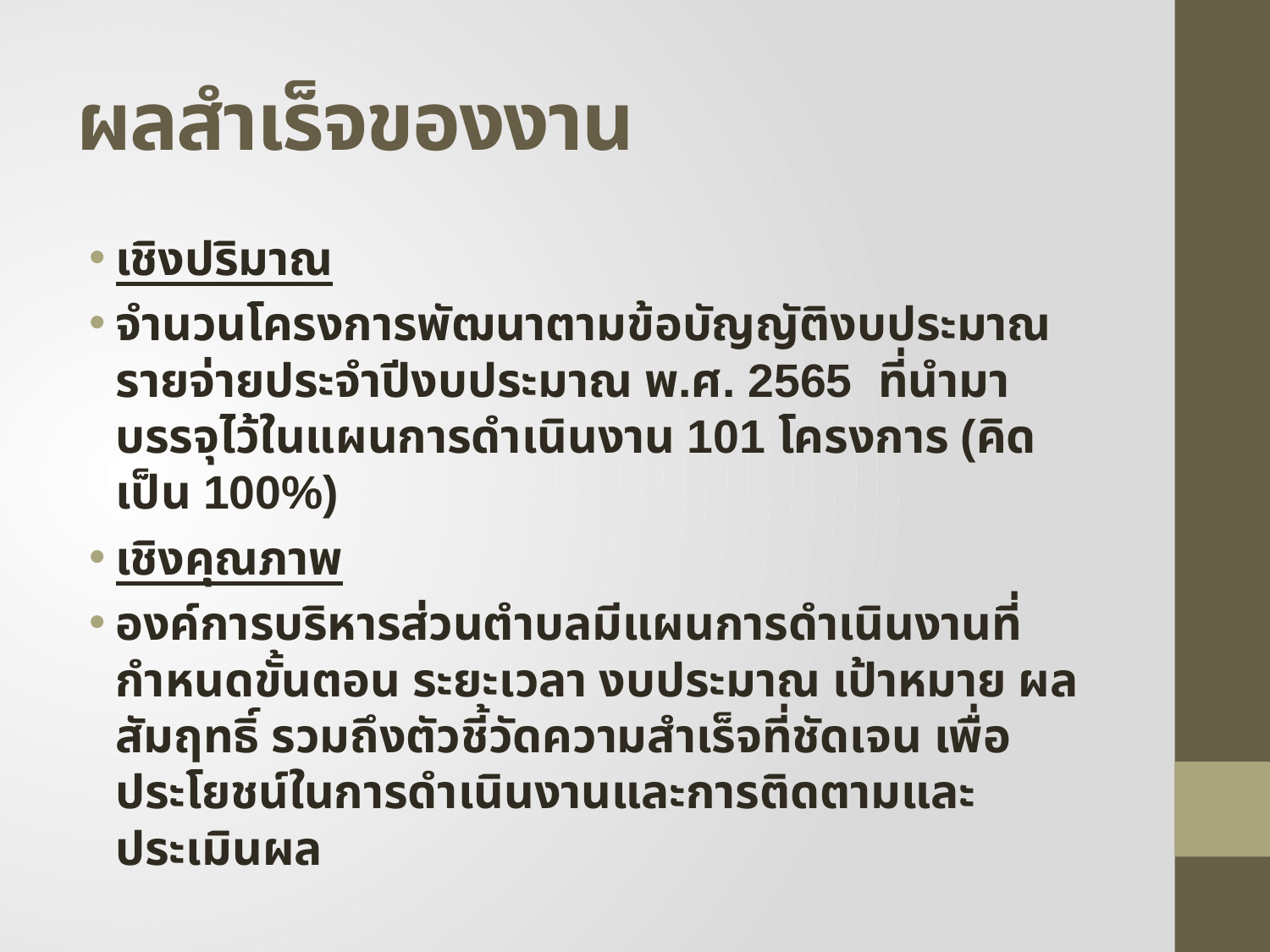

# ผลสำเร็จของงาน
เชิงปริมาณ
จำนวนโครงการพัฒนาตามข้อบัญญัติงบประมาณรายจ่ายประจำปีงบประมาณ พ.ศ. 2565  ที่นำมาบรรจุไว้ในแผนการดำเนินงาน 101 โครงการ (คิดเป็น 100%)
เชิงคุณภาพ
องค์การบริหารส่วนตำบลมีแผนการดำเนินงานที่กำหนดขั้นตอน ระยะเวลา งบประมาณ เป้าหมาย ผลสัมฤทธิ์ รวมถึงตัวชี้วัดความสำเร็จที่ชัดเจน เพื่อประโยชน์ในการดำเนินงานและการติดตามและประเมินผล